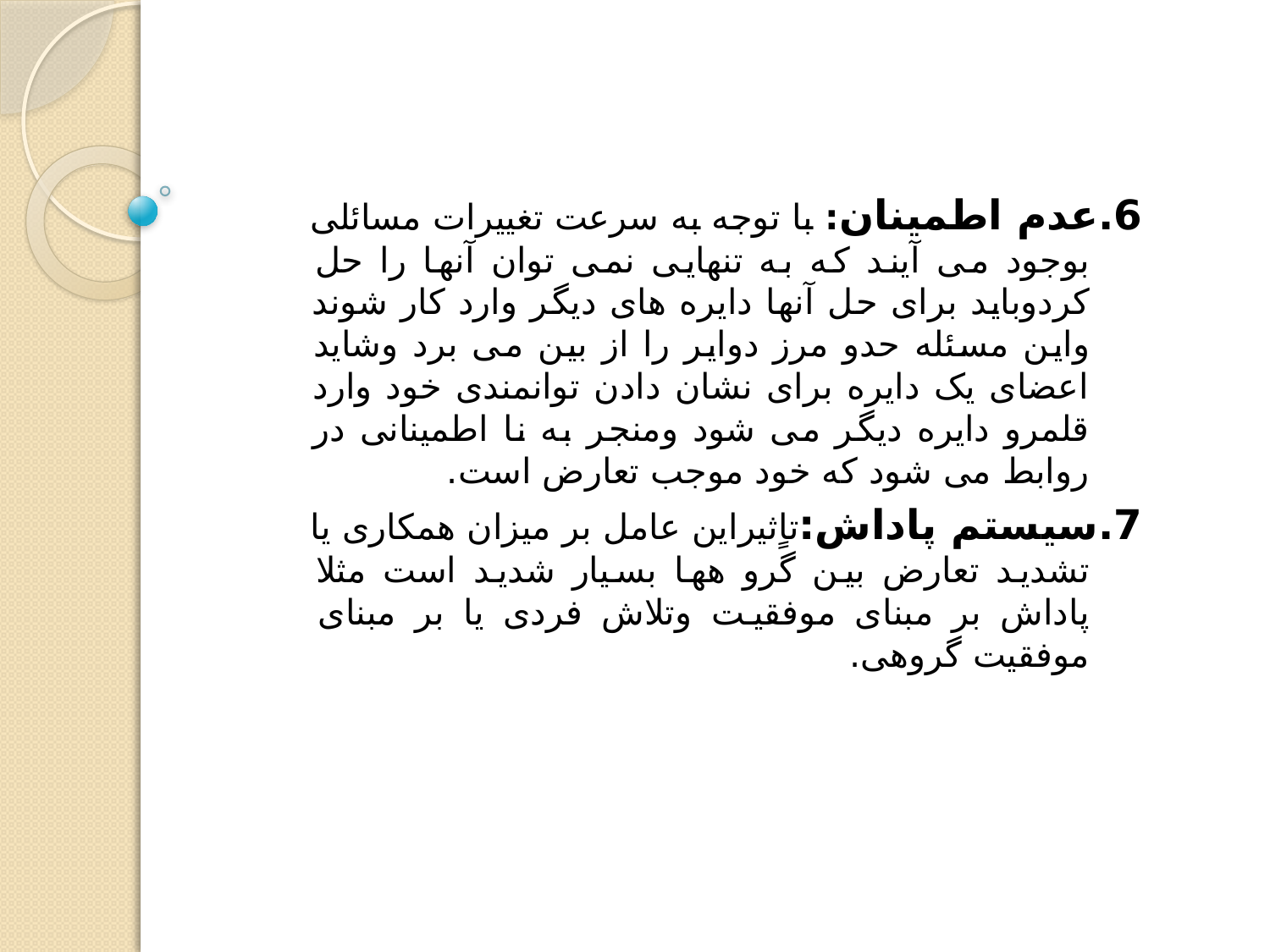

6.عدم اطمینان: با توجه به سرعت تغییرات مسائلی بوجود می آیند که به تنهایی نمی توان آنها را حل کردوباید برای حل آنها دایره های دیگر وارد کار شوند واین مسئله حدو مرز دوایر را از بین می برد وشاید اعضای یک دایره برای نشان دادن توانمندی خود وارد قلمرو دایره دیگر می شود ومنجر به نا اطمینانی در روابط می شود که خود موجب تعارض است.
7.سیستم پاداش:تاٍثیراین عامل بر میزان همکاری یا تشدید تعارض بین گرو هها بسیار شدید است مثلا پاداش بر مبنای موفقیت وتلاش فردی یا بر مبنای موفقیت گروهی.